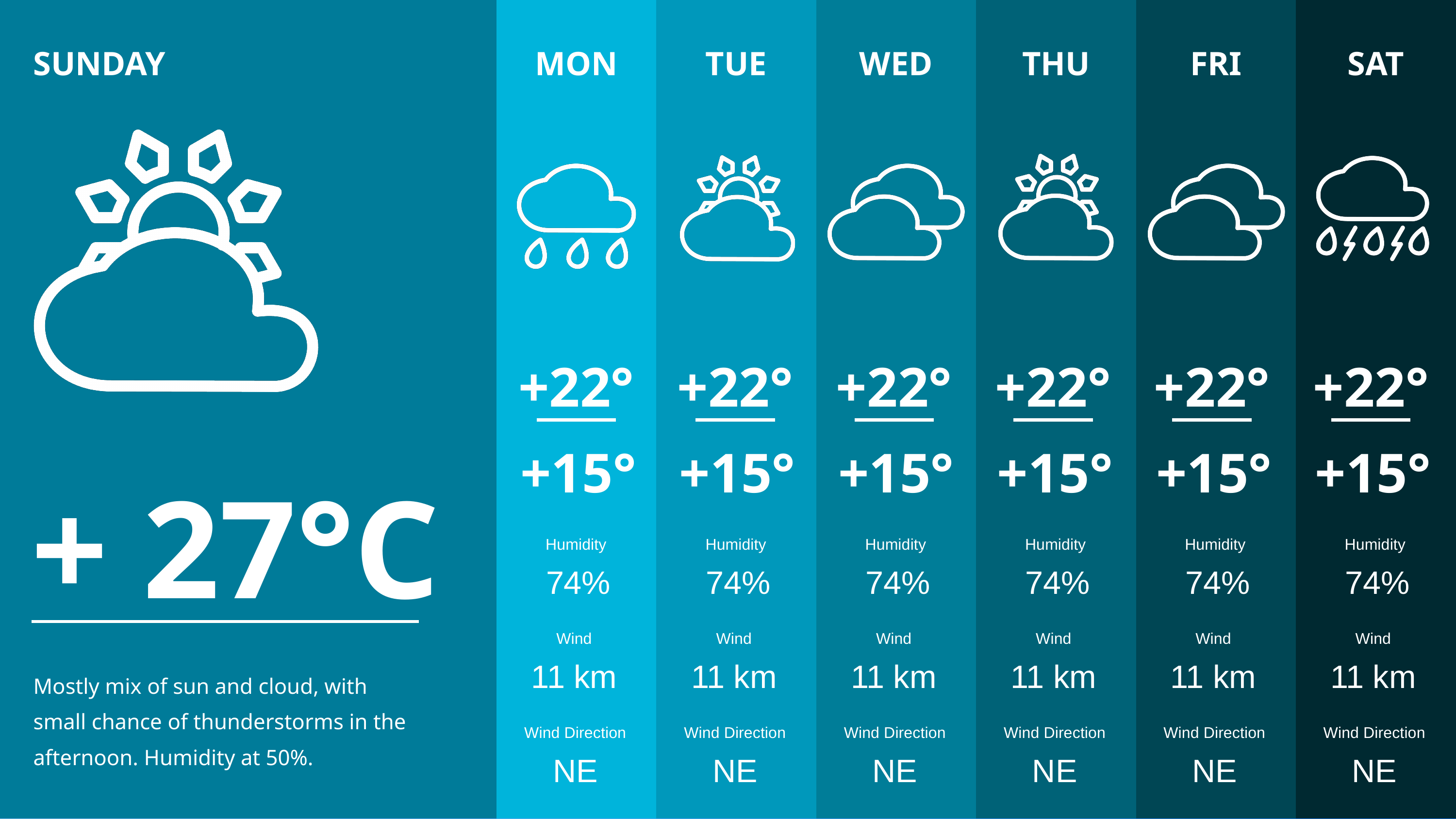

SUNDAY
MON
TUE
WED
THU
FRI
SAT

+22°
+22°
+22°
+22°
+22°
+22°
+ 27°C
+15°
+15°
+15°
+15°
+15°
+15°
Humidity
Humidity
Humidity
Humidity
Humidity
Humidity
74%
74%
74%
74%
74%
74%
Wind
Wind
Wind
Wind
Wind
Wind
11 km
11 km
11 km
11 km
11 km
11 km
Mostly mix of sun and cloud, with small chance of thunderstorms in the afternoon. Humidity at 50%.
Wind Direction
Wind Direction
Wind Direction
Wind Direction
Wind Direction
Wind Direction
NE
NE
NE
NE
NE
NE